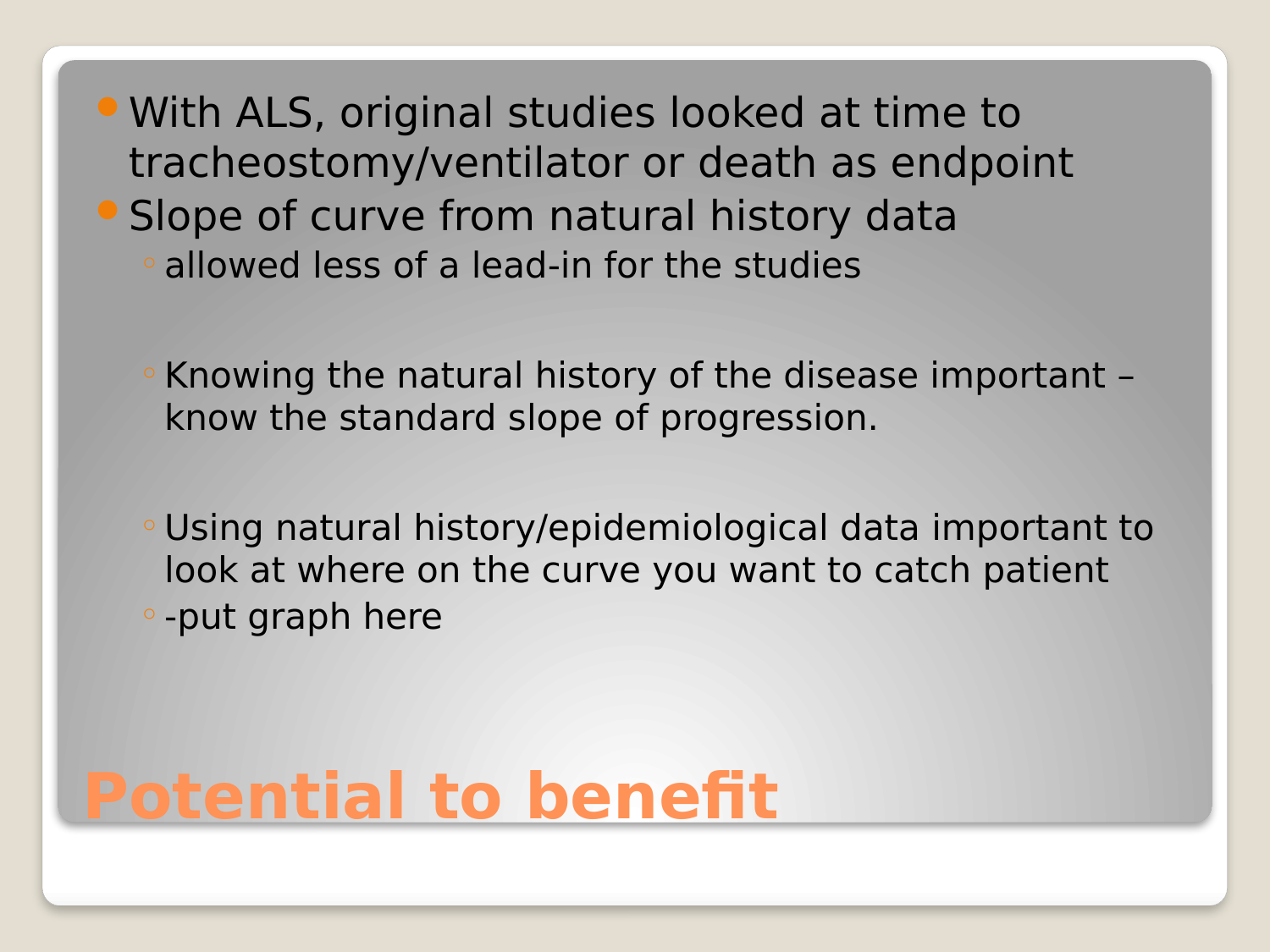

With ALS, original studies looked at time to tracheostomy/ventilator or death as endpoint
Slope of curve from natural history data
allowed less of a lead-in for the studies

Knowing the natural history of the disease important – know the standard slope of progression.

Using natural history/epidemiological data important to look at where on the curve you want to catch patient
-put graph here

# Potential to benefit